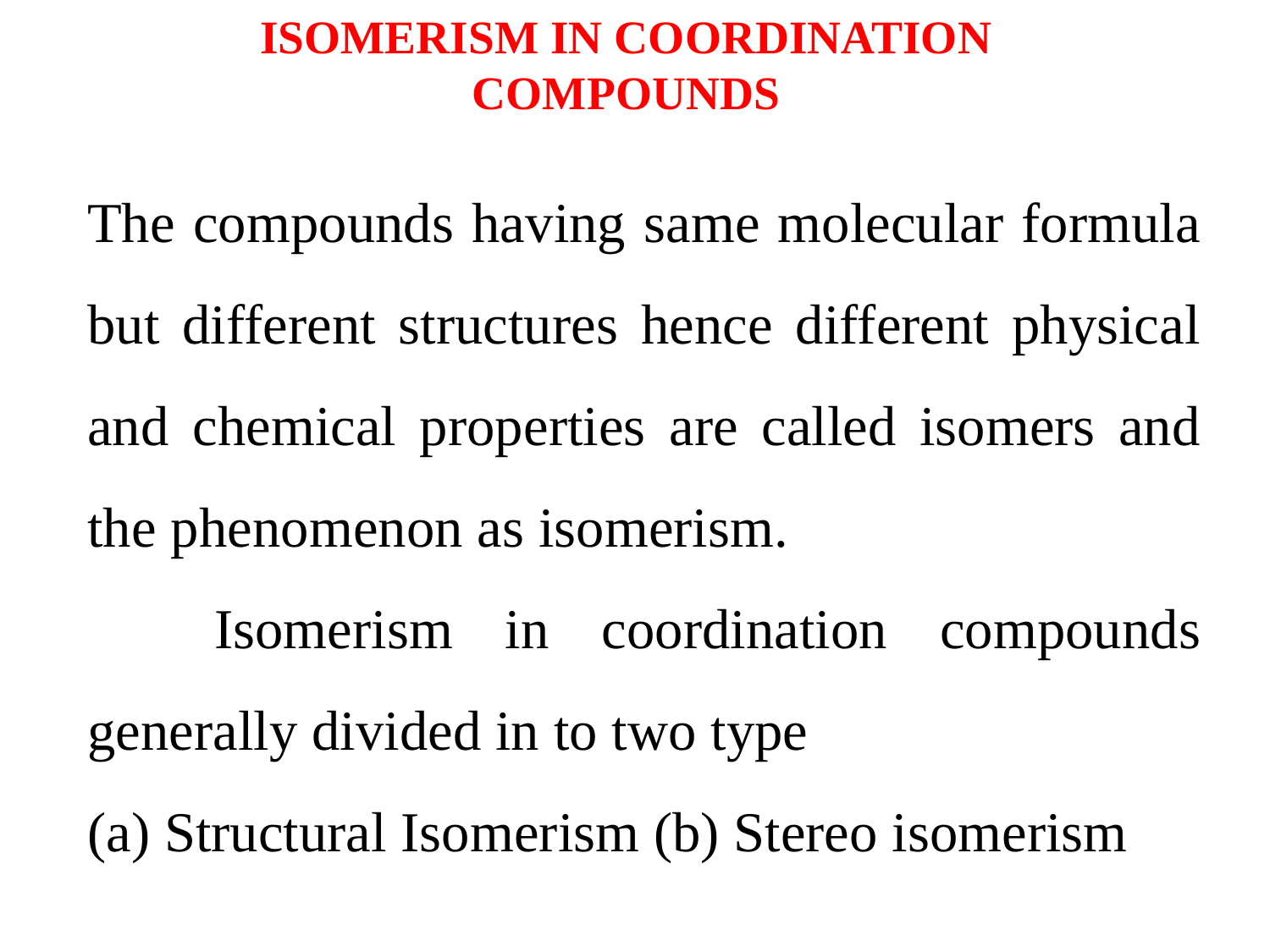

# ISOMERISM IN COORDINATION COMPOUNDS

The compounds having same molecular formula but different structures hence different physical and chemical properties are called isomers and the phenomenon as isomerism.
	Isomerism in coordination compounds generally divided in to two type
(a) Structural Isomerism (b) Stereo isomerism